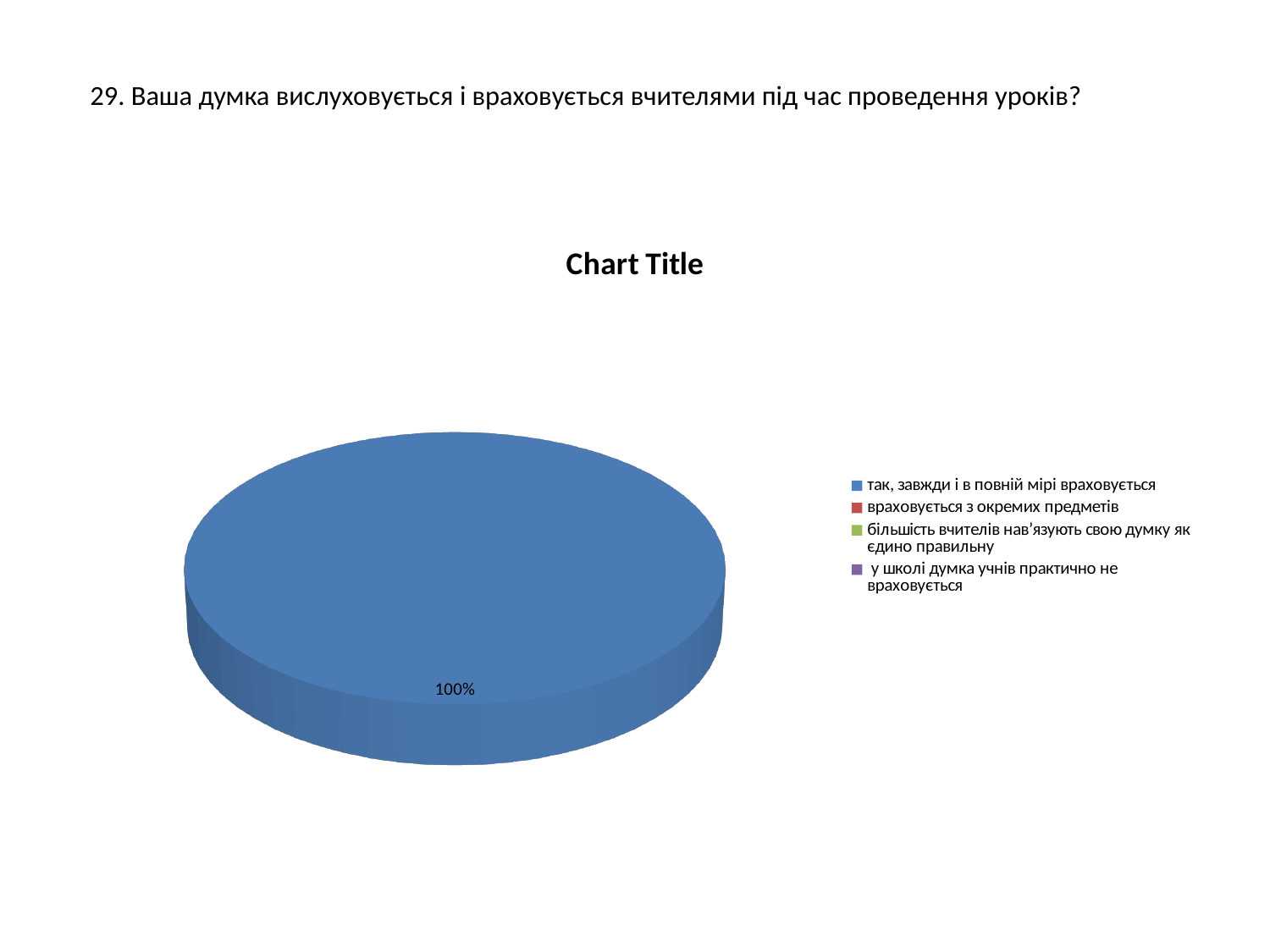

# 29. Ваша думка вислуховується і враховується вчителями під час проведення уроків?

[unsupported chart]